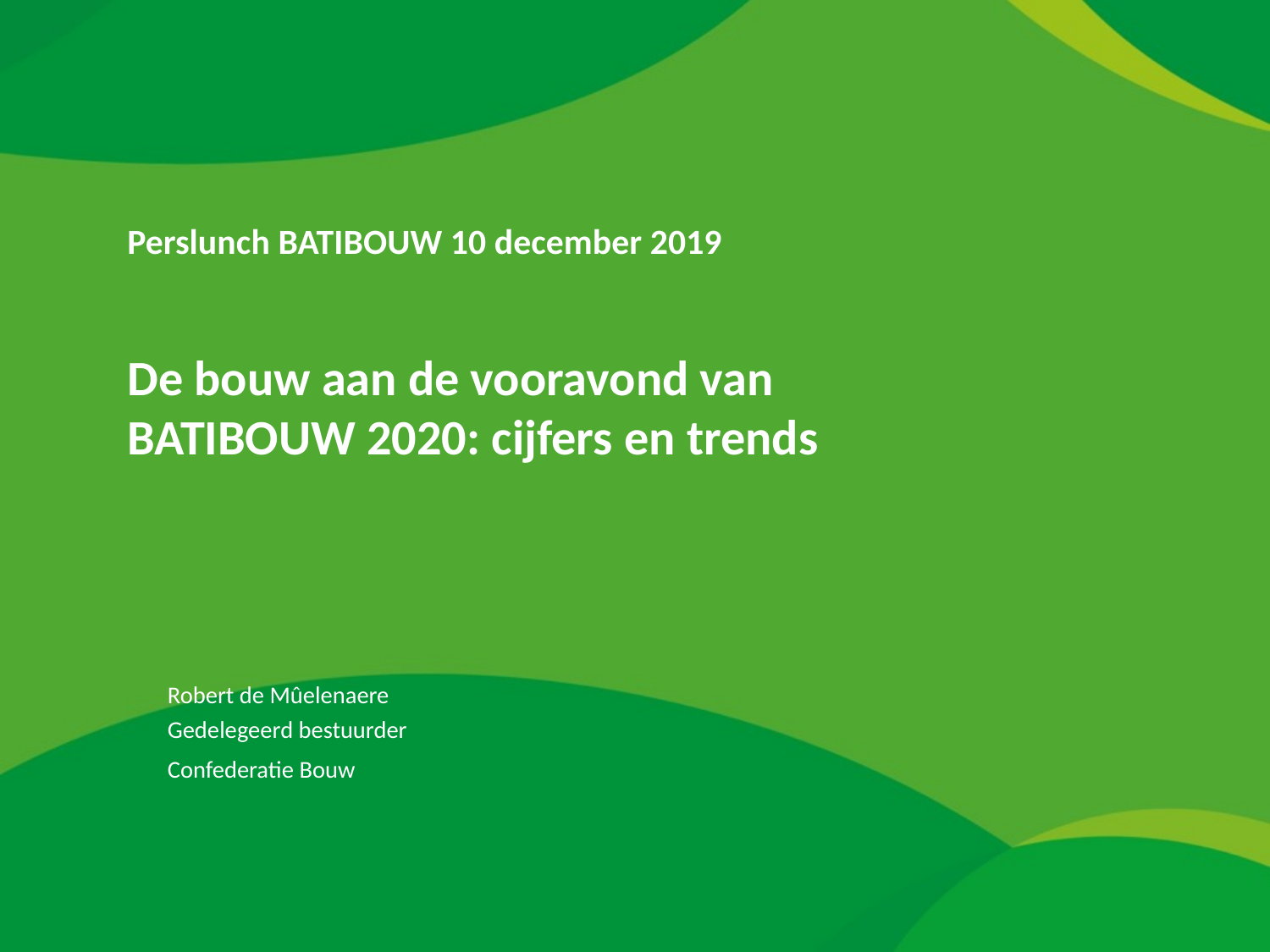

Perslunch BATIBOUW 10 december 2019
De bouw aan de vooravond van BATIBOUW 2020: cijfers en trends

Robert de Mûelenaere
Gedelegeerd bestuurder
Confederatie Bouw